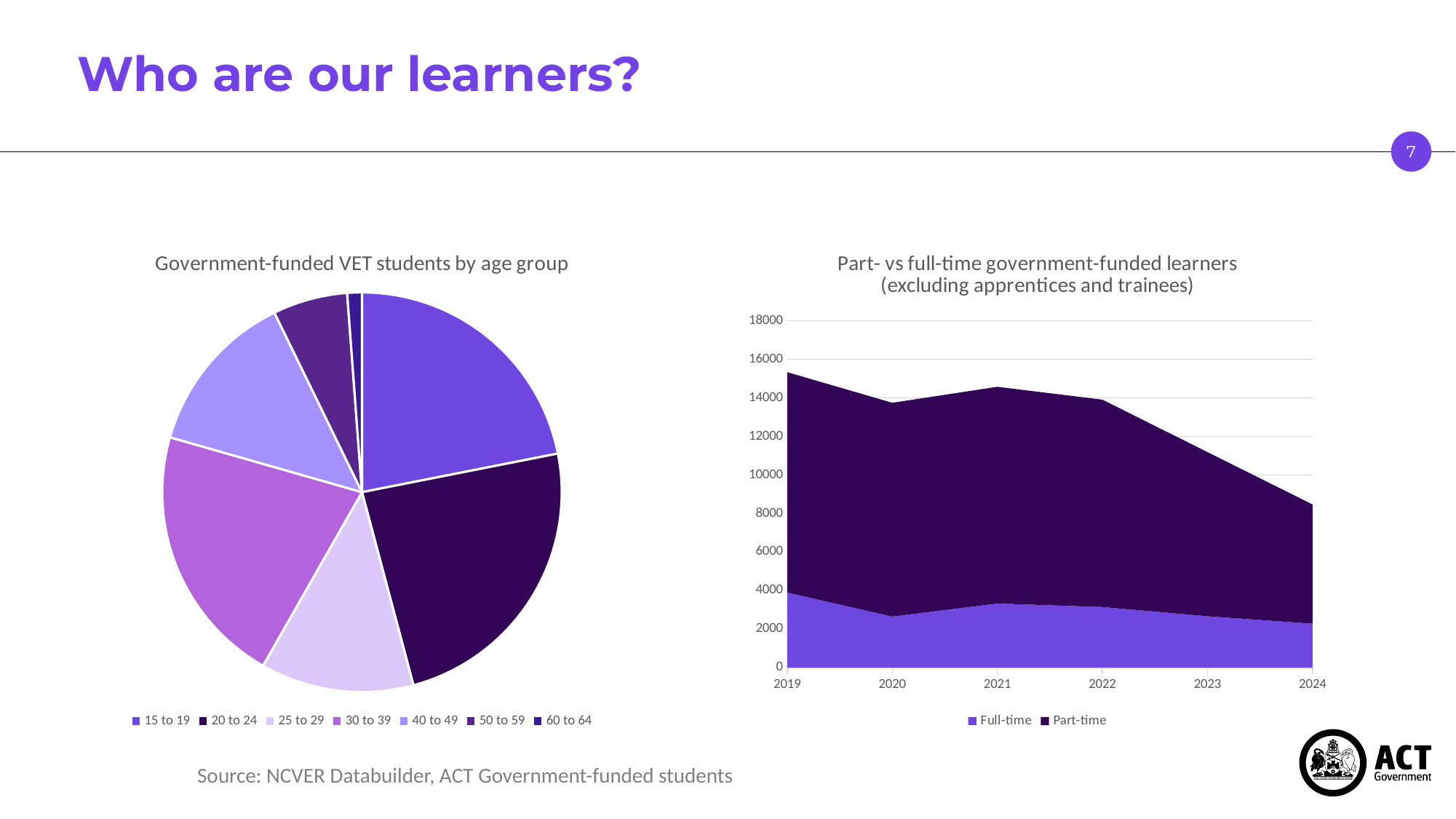

# Who are our learners?

### Chart: Government-funded VET students by age group

| Category |  |
|---|---|
| 15 to 19 | 3045.0 |
| 20 to 24 | 3330.0 |
| 25 to 29 | 1725.0 |
| 30 to 39 | 2945.0 |
| 40 to 49 | 1855.0 |
| 50 to 59 | 840.0 |
| 60 to 64 | 165.0 |

### Chart: Part- vs full-time government-funded learners (excluding apprentices and trainees)

| Category | Full-time | Part-time |
|---|---|---|
| 2019 | 3895.0 | 11440.0 |
| 2020 | 2650.0 | 11095.0 |
| 2021 | 3325.0 | 11250.0 |
| 2022 | 3145.0 | 10765.0 |
| 2023 | 2665.0 | 8520.0 |
| 2024 | 2280.0 | 6185.0 |
Source: NCVER Databuilder, ACT Government-funded students